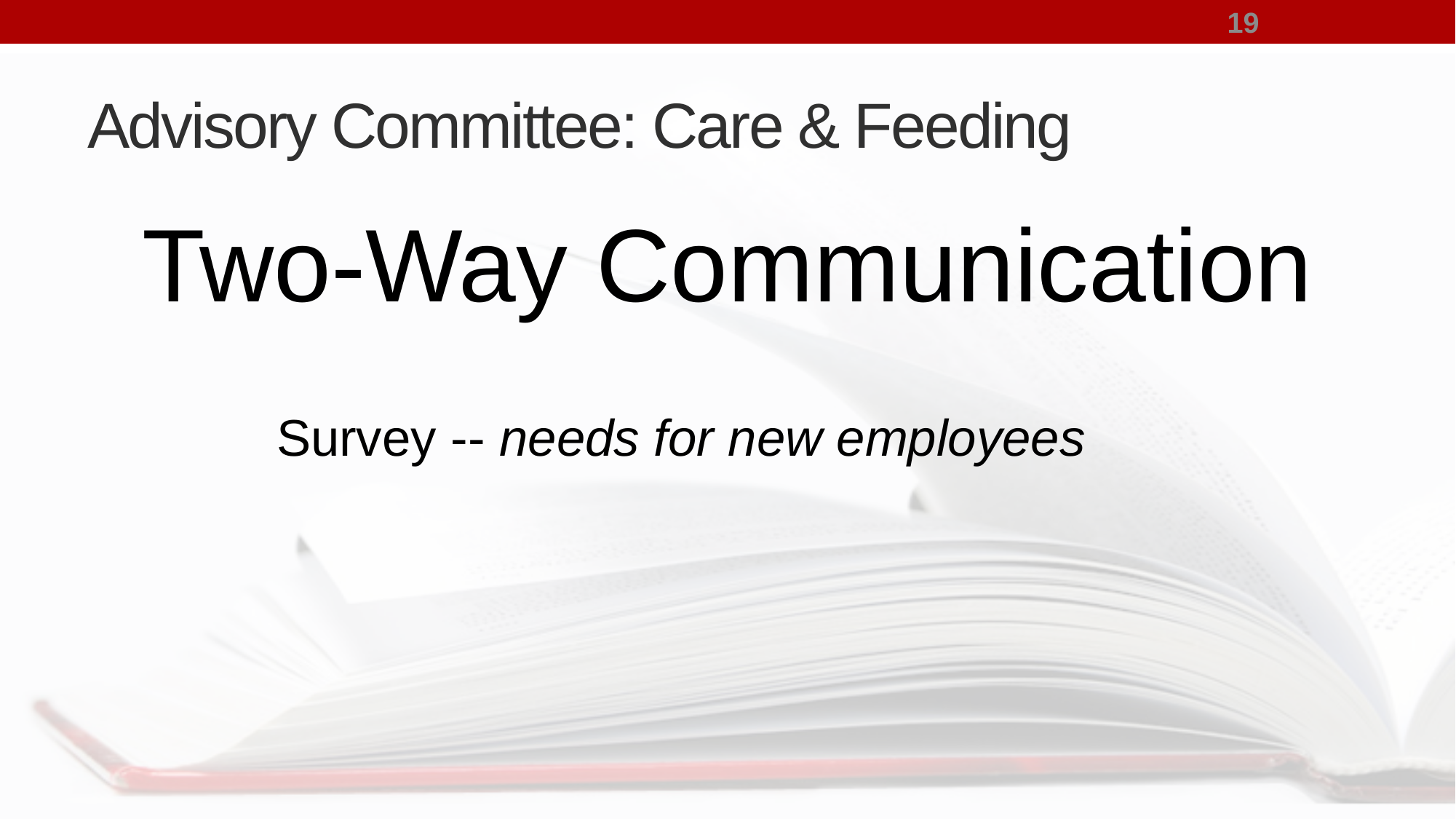

19
# Advisory Committee: Care & Feeding
Two-Way Communication

Survey -- needs for new employees